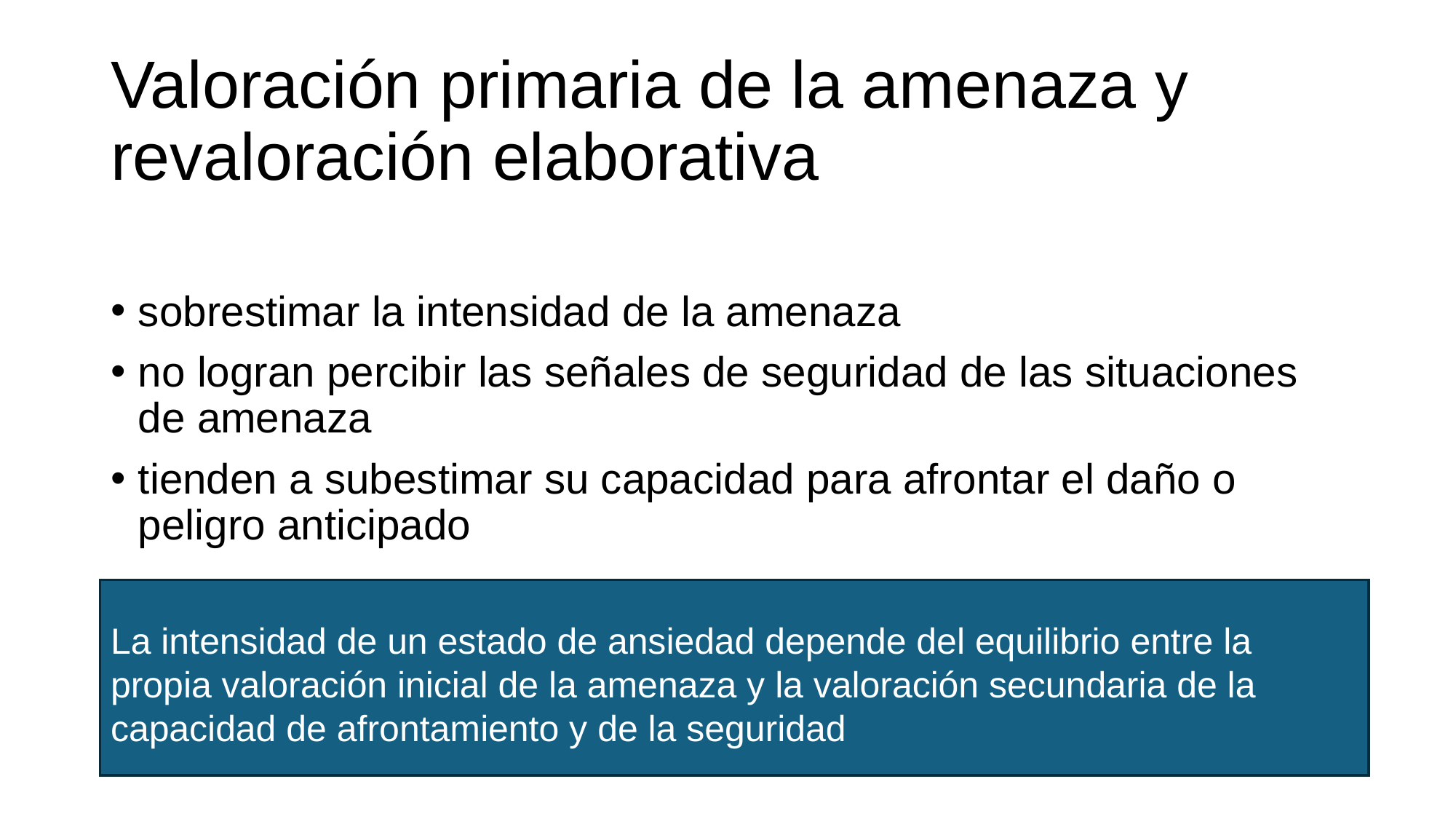

# Valoración primaria de la amenaza y revaloración elaborativa

sobrestimar la intensidad de la amenaza
no logran percibir las señales de seguridad de las situaciones de amenaza
tienden a subestimar su capacidad para afrontar el daño o peligro anticipado

La intensidad de un estado de ansiedad depende del equilibrio entre la propia valoración inicial de la amenaza y la valoración secundaria de la capacidad de afrontamiento y de la seguridad